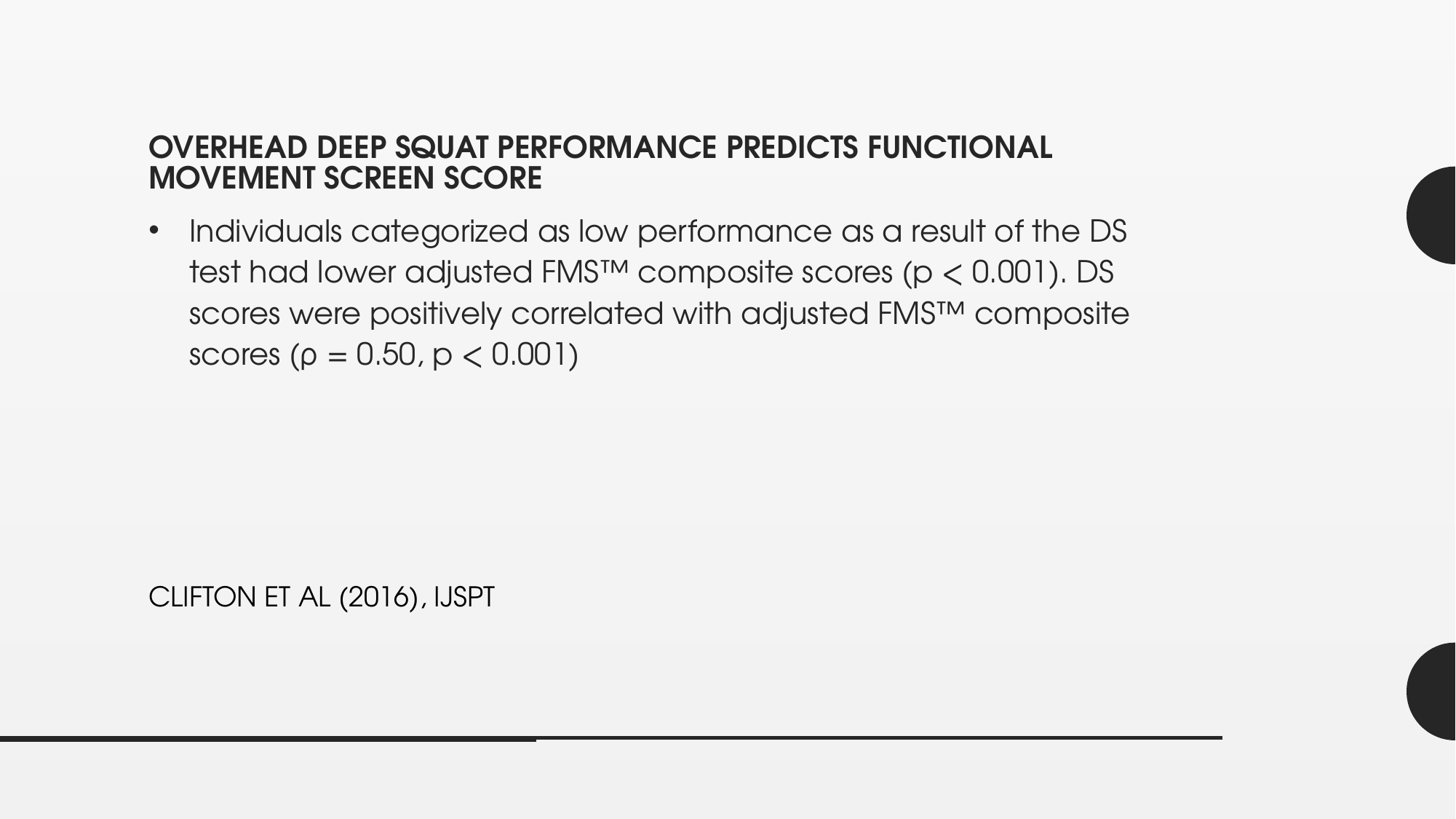

# Overhead Deep Squat Performance Predicts Functional Movement Screen Score
Individuals categorized as low performance as a result of the DS test had lower adjusted FMS™ composite scores (p < 0.001). DS scores were positively correlated with adjusted FMS™ composite scores (ρ = 0.50, p < 0.001)
CLIFTON ET AL (2016), IJSPT